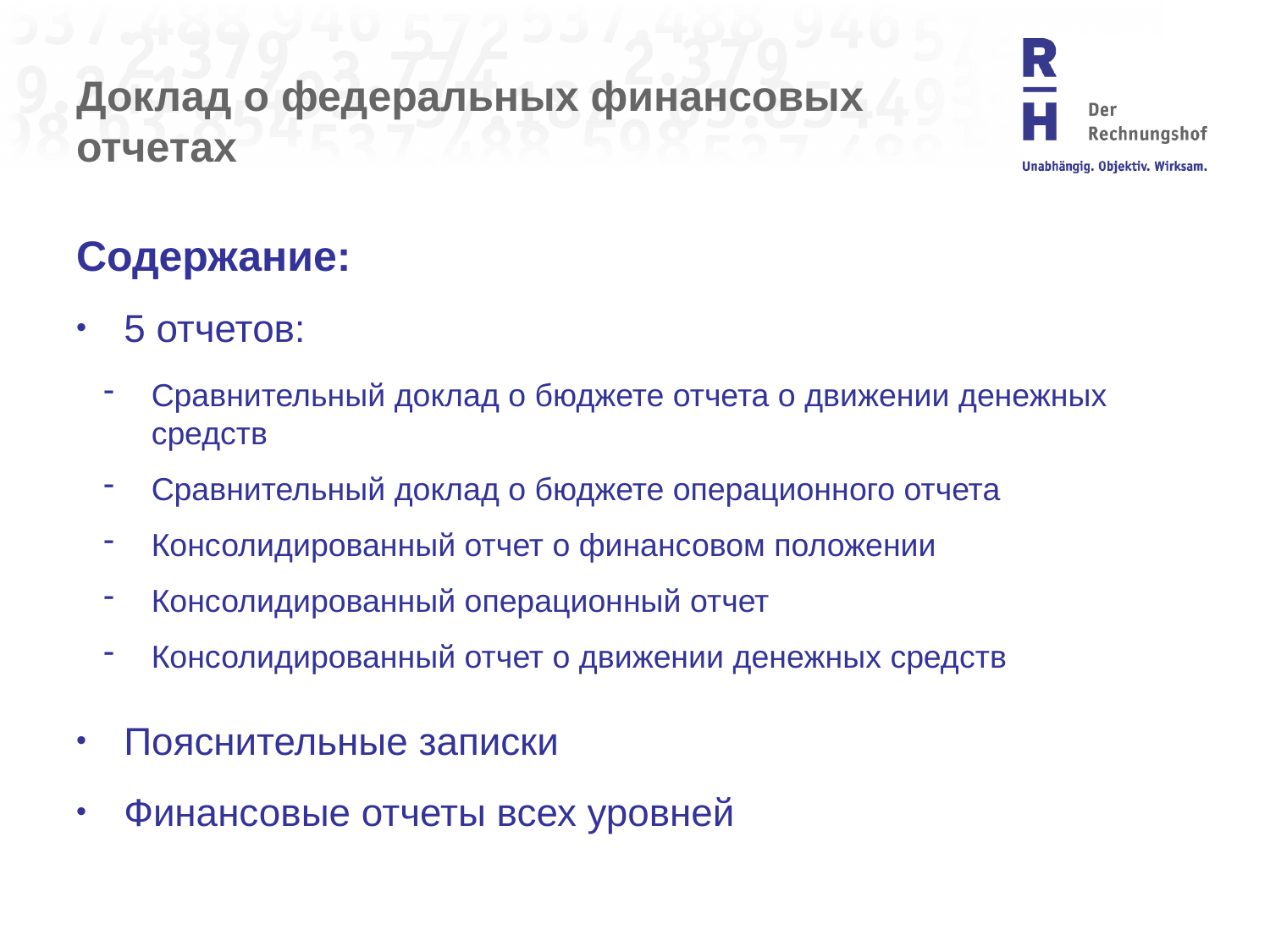

# Доклад о федеральных финансовых отчетах
Содержание:
5 отчетов:
Сравнительный доклад о бюджете отчета о движении денежных средств
Сравнительный доклад о бюджете операционного отчета
Консолидированный отчет о финансовом положении
Консолидированный операционный отчет
Консолидированный отчет о движении денежных средств
Пояснительные записки
Финансовые отчеты всех уровней